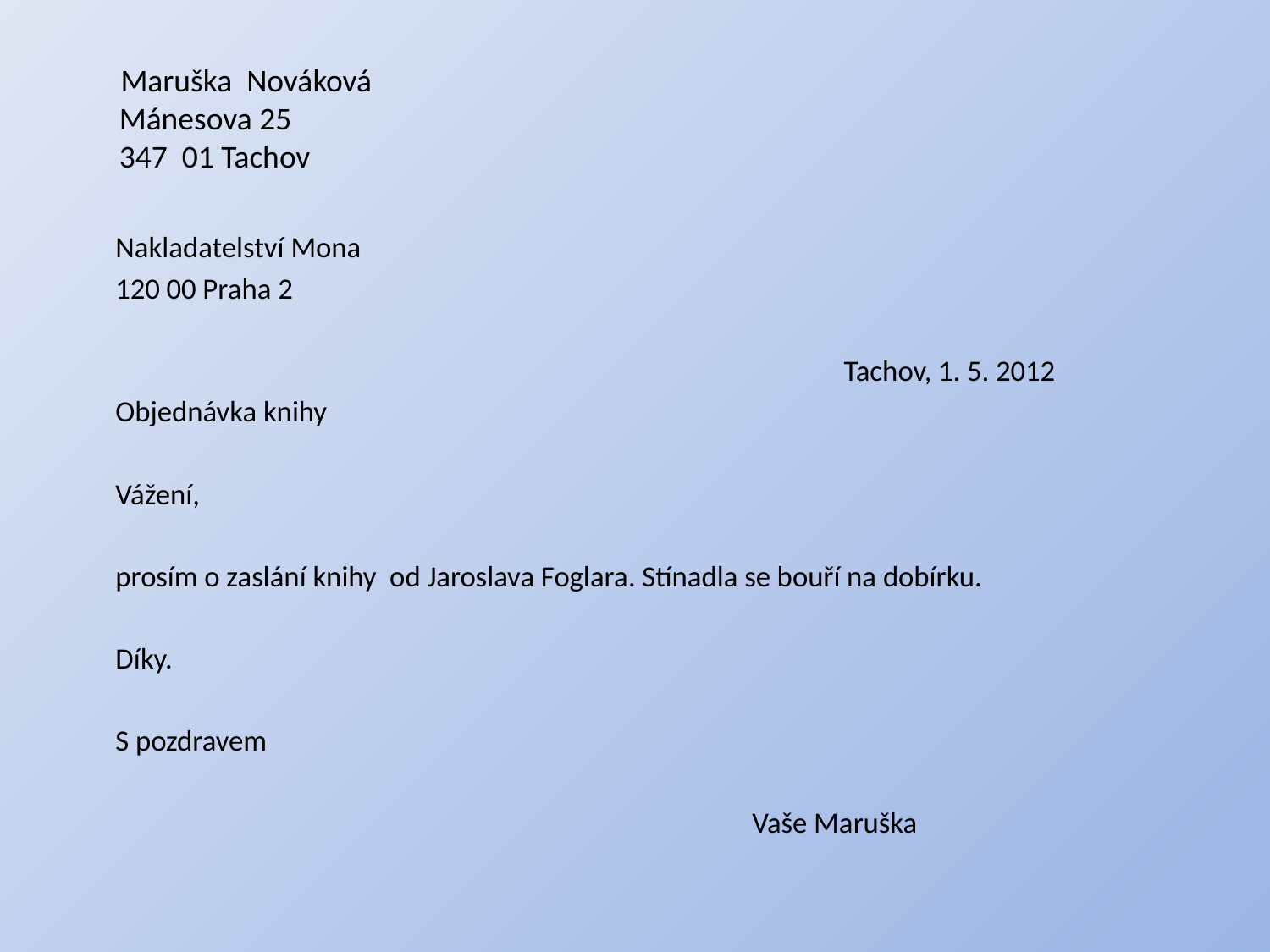

# Maruška  Nováková Mánesova 25 347  01 Tachov
      Nakladatelství Mona
      120 00 Praha 2

                                                                                                                     Tachov, 1. 5. 2012
      Objednávka knihy

      Vážení,

      prosím o zaslání knihy  od Jaroslava Foglara. Stínadla se bouří na dobírku.

      Díky.

      S pozdravem

                                                                                                       Vaše Maruška